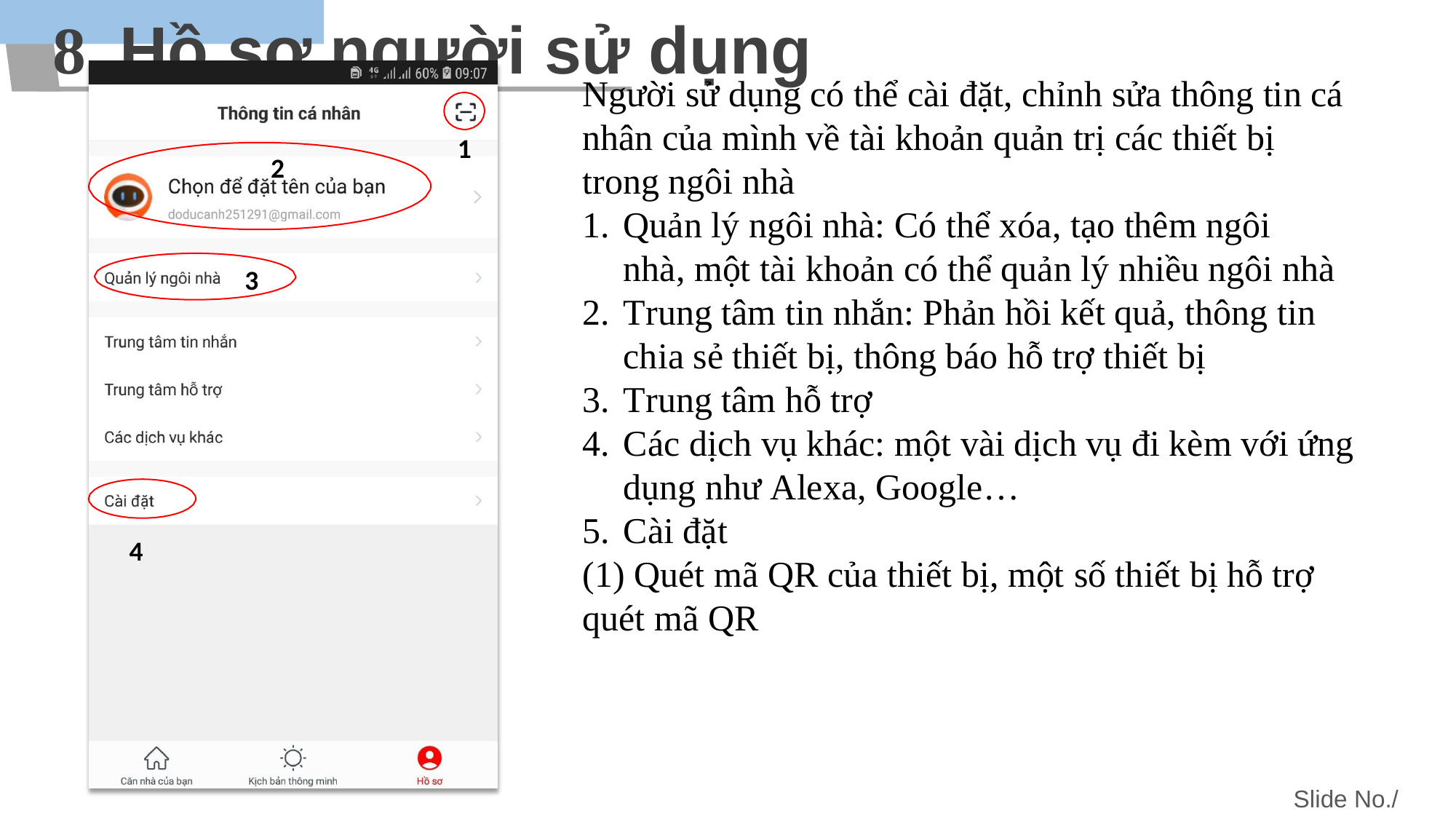

# 8. Hồ sơ người sử dụng

Người sử dụng có thể cài đặt, chỉnh sửa thông tin cá nhân của mình về tài khoản quản trị các thiết bị trong ngôi nhà
Quản lý ngôi nhà: Có thể xóa, tạo thêm ngôi nhà, một tài khoản có thể quản lý nhiều ngôi nhà
Trung tâm tin nhắn: Phản hồi kết quả, thông tin chia sẻ thiết bị, thông báo hỗ trợ thiết bị
Trung tâm hỗ trợ
Các dịch vụ khác: một vài dịch vụ đi kèm với ứng
dụng như Alexa, Google…
Cài đặt
(1) Quét mã QR của thiết bị, một số thiết bị hỗ trợ quét mã QR

1

2

3

4